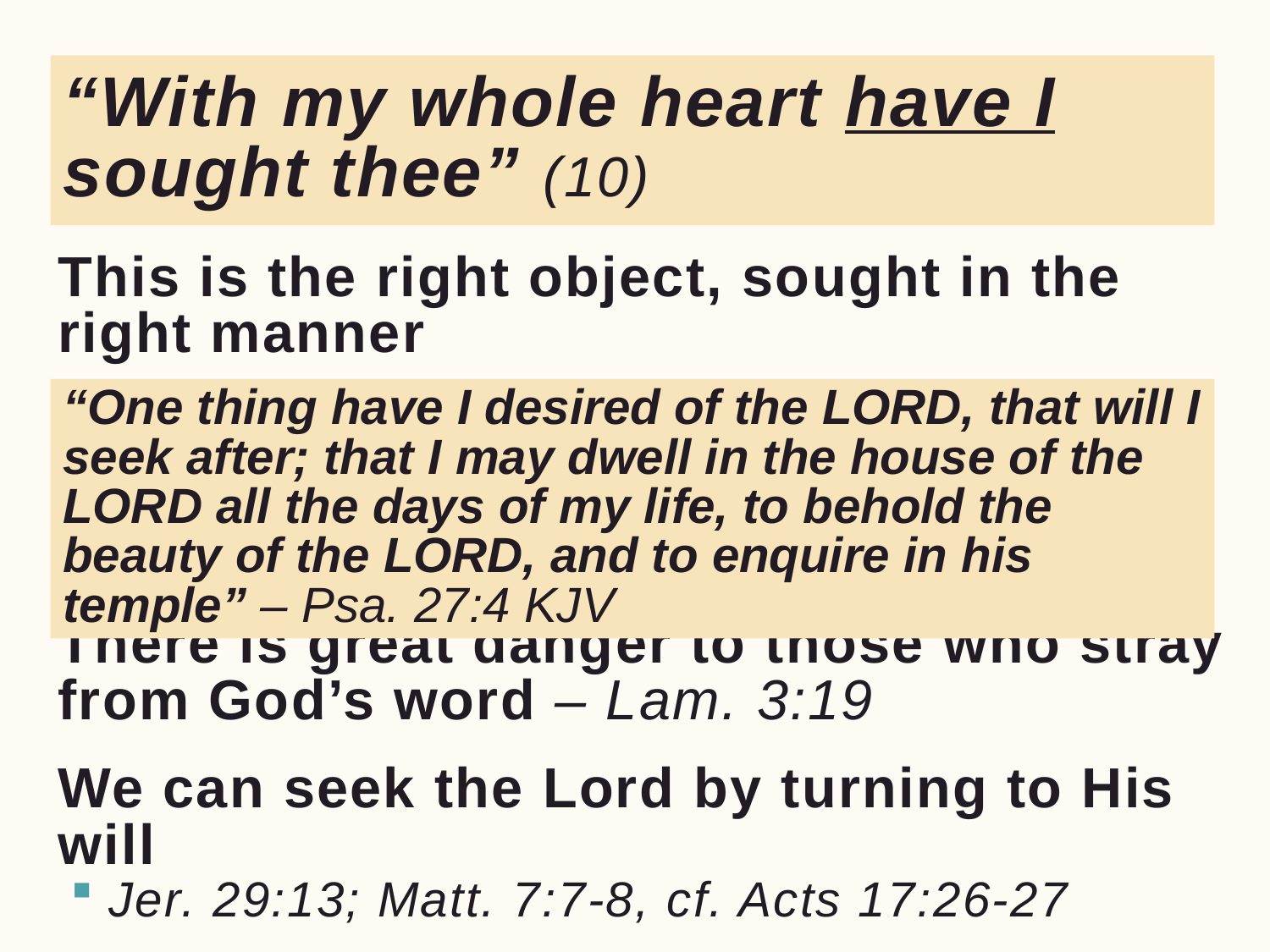

# “With my whole heart have I sought thee” (10)
This is the right object, sought in the right manner
There is great danger to those who stray from God’s word – Lam. 3:19
We can seek the Lord by turning to His will
Jer. 29:13; Matt. 7:7-8, cf. Acts 17:26-27
“One thing have I desired of the LORD, that will I seek after; that I may dwell in the house of the LORD all the days of my life, to behold the beauty of the LORD, and to enquire in his temple” – Psa. 27:4 KJV
7